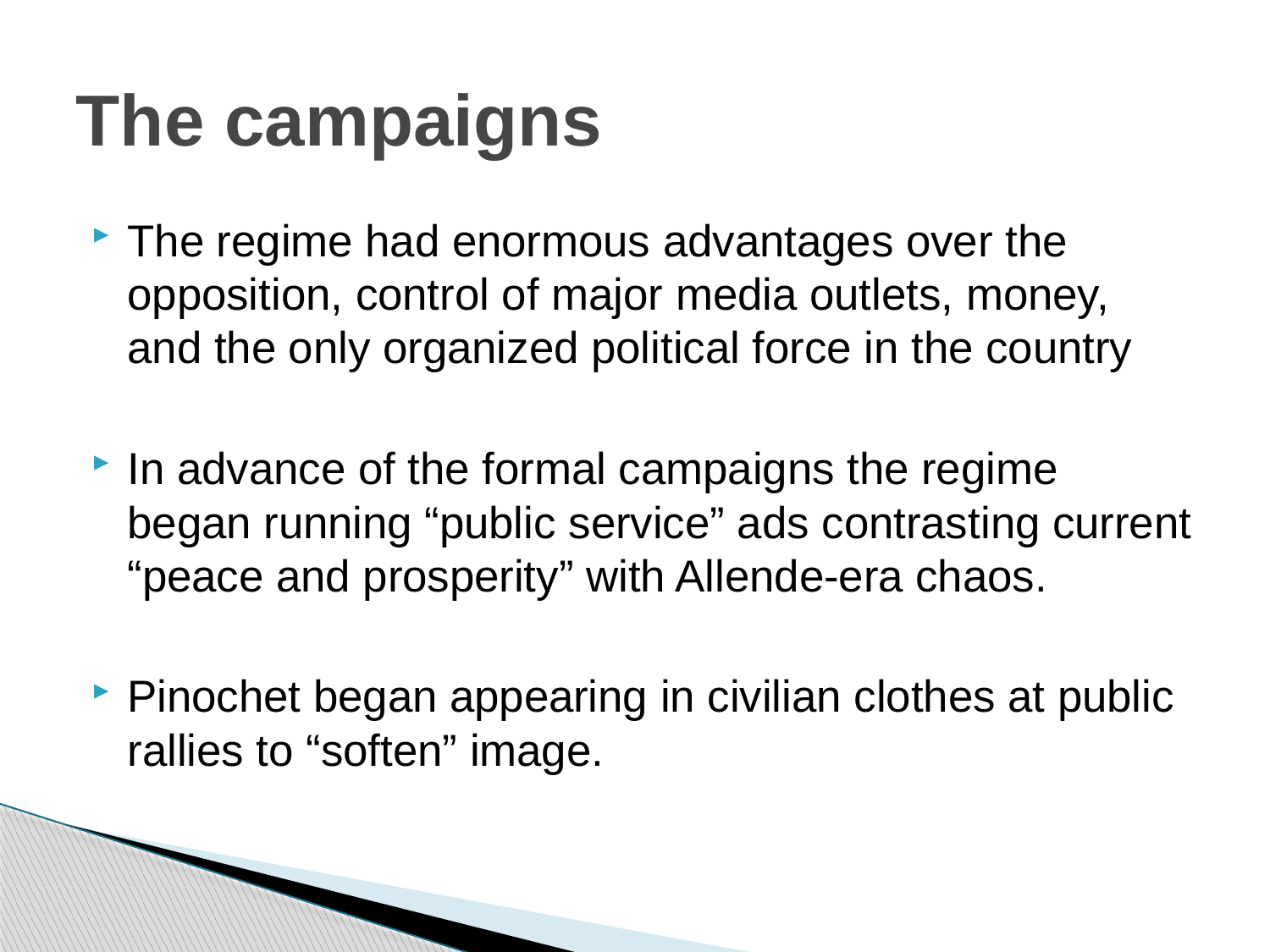

# The campaigns
The regime had enormous advantages over the opposition, control of major media outlets, money, and the only organized political force in the country

In advance of the formal campaigns the regime began running “public service” ads contrasting current “peace and prosperity” with Allende-era chaos.

Pinochet began appearing in civilian clothes at public rallies to “soften” image.